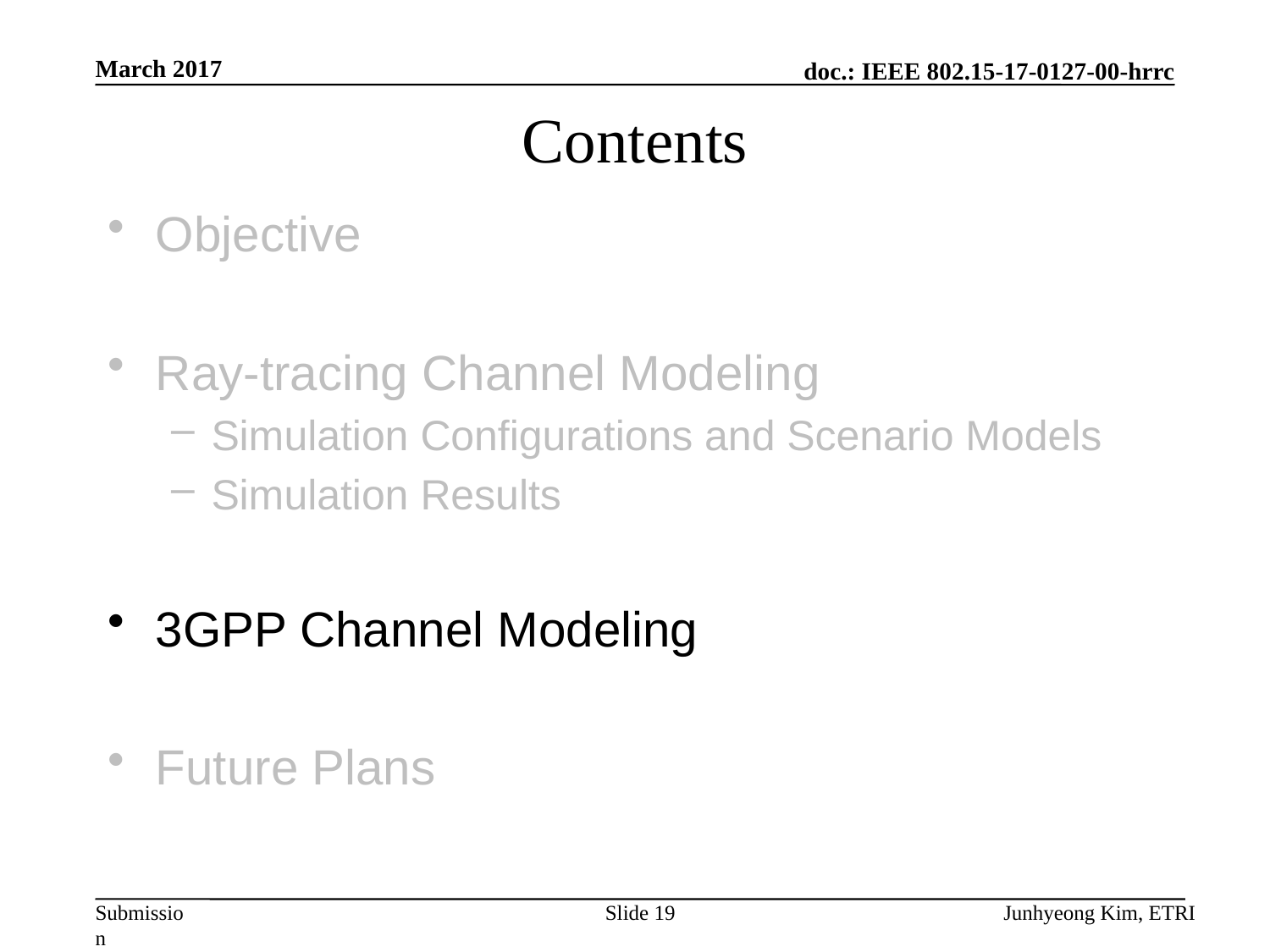

March 2017
# Contents
Objective

Ray-tracing Channel Modeling
Simulation Configurations and Scenario Models
Simulation Results

3GPP Channel Modeling

Future Plans
Slide 19
Junhyeong Kim, ETRI